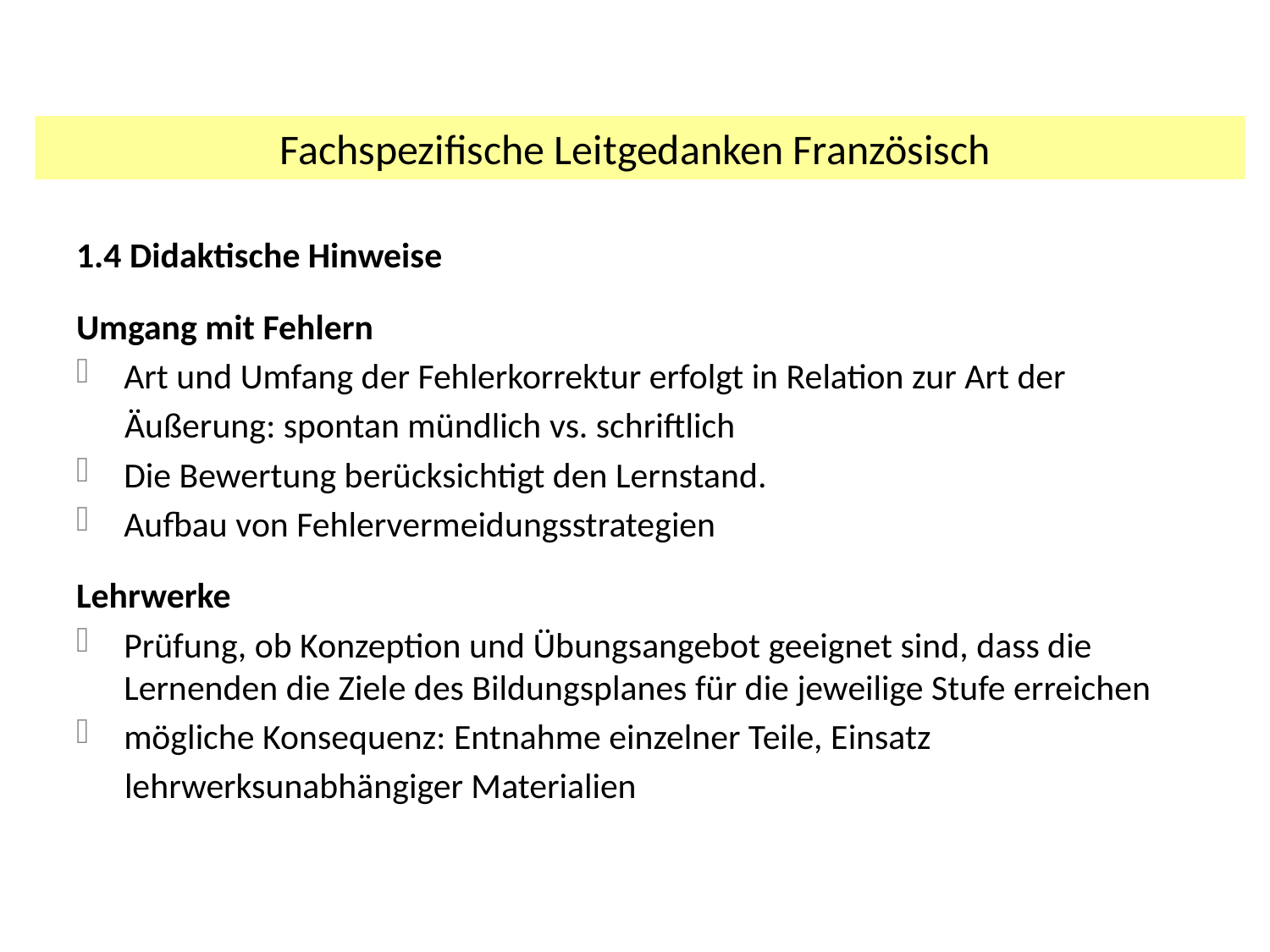

Fachspezifische Leitgedanken Französisch
1.4 Didaktische Hinweise

Umgang mit Fehlern
Art und Umfang der Fehlerkorrektur erfolgt in Relation zur Art der
      Äußerung: spontan mündlich vs. schriftlich
Die Bewertung berücksichtigt den Lernstand.
Aufbau von Fehlervermeidungsstrategien

Lehrwerke
Prüfung, ob Konzeption und Übungsangebot geeignet sind, dass die Lernenden die Ziele des Bildungsplanes für die jeweilige Stufe erreichen
mögliche Konsequenz: Entnahme einzelner Teile, Einsatz
      lehrwerksunabhängiger Materialien